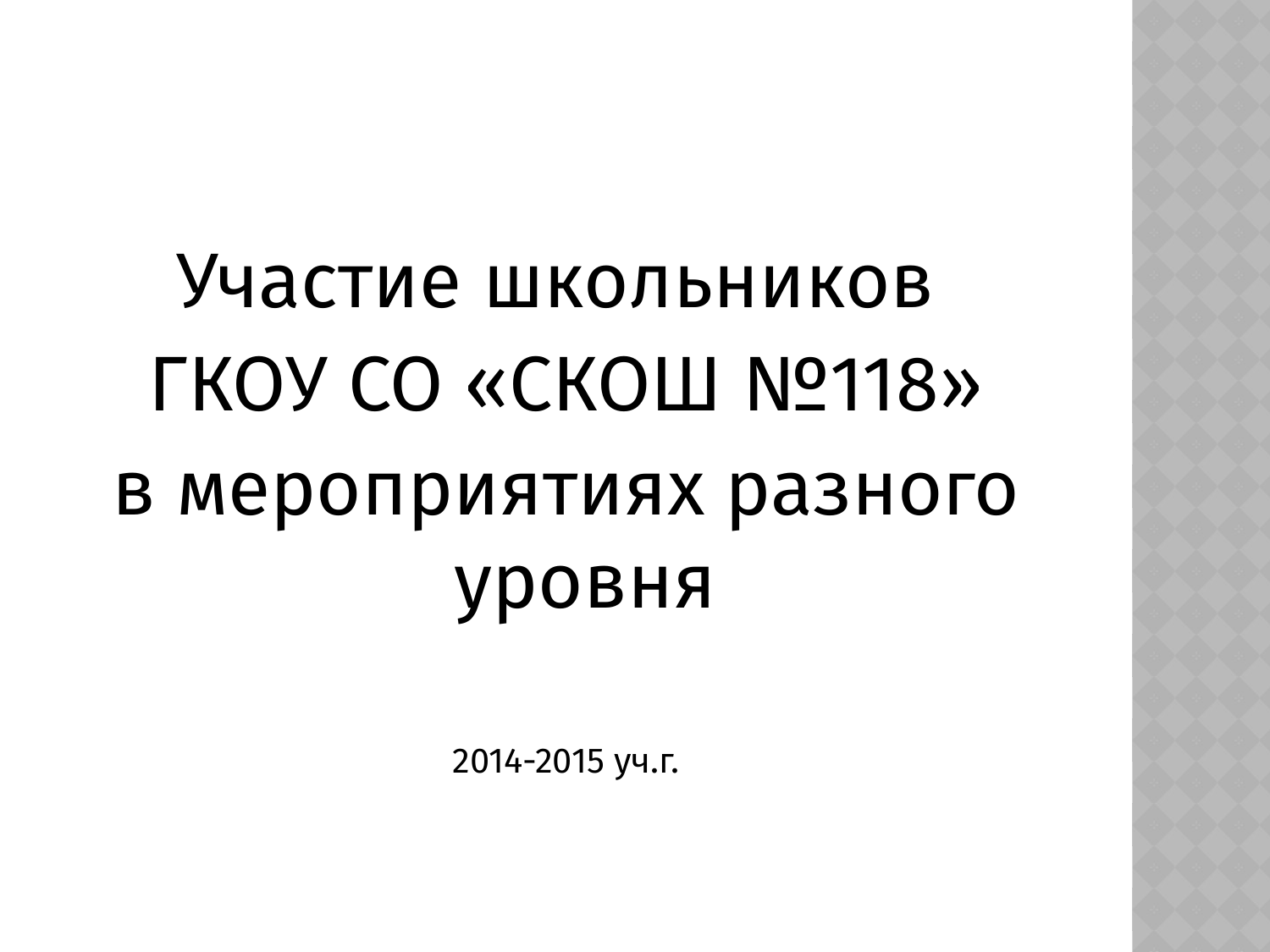

#
Участие школьников
ГКОУ СО «СКОШ №118»
в мероприятиях разного уровня

2014-2015 уч.г.